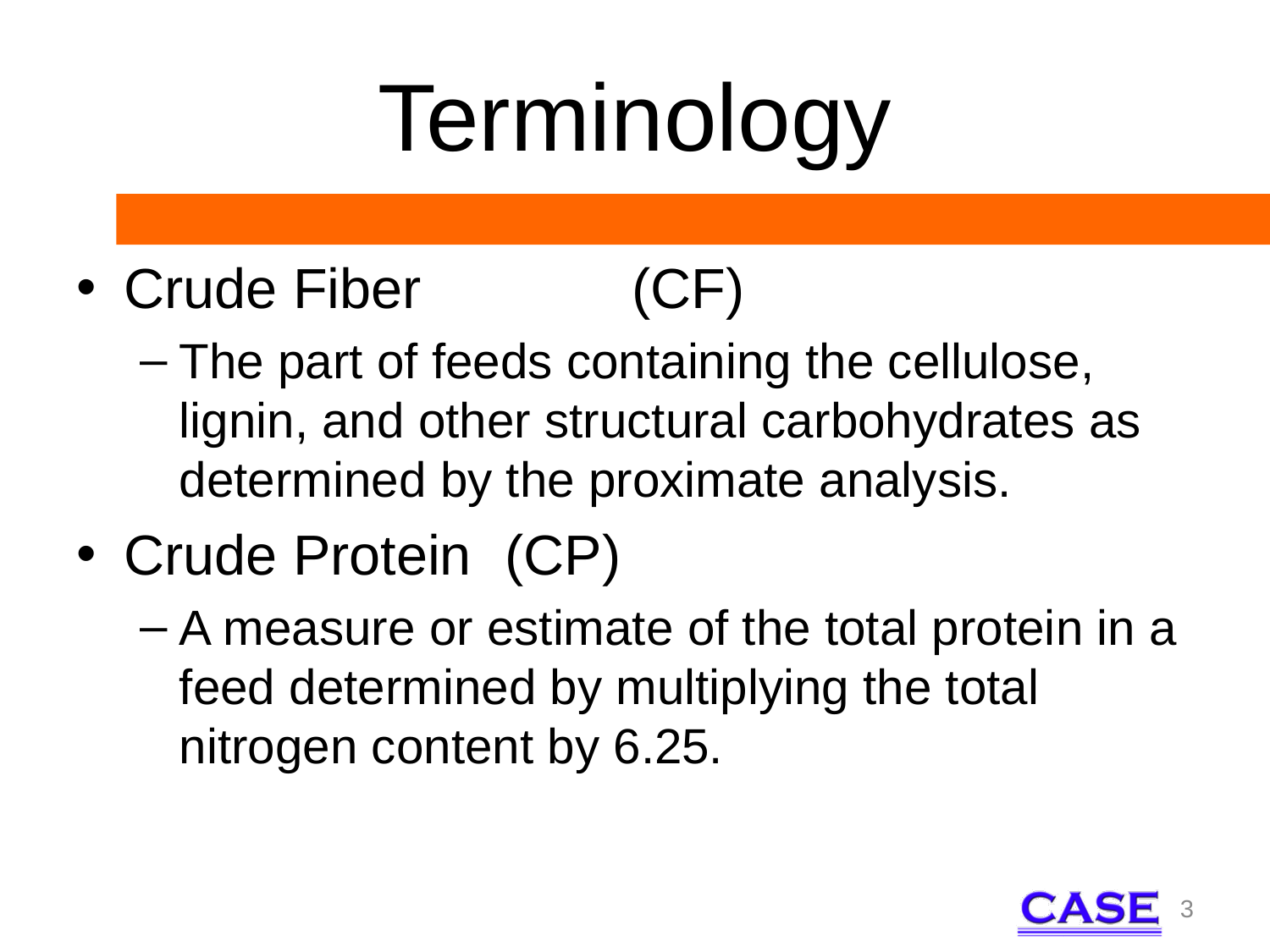

# Terminology
Crude Fiber		(CF)
The part of feeds containing the cellulose, lignin, and other structural carbohydrates as determined by the proximate analysis.
Crude Protein	(CP)
A measure or estimate of the total protein in a feed determined by multiplying the total nitrogen content by 6.25.
3